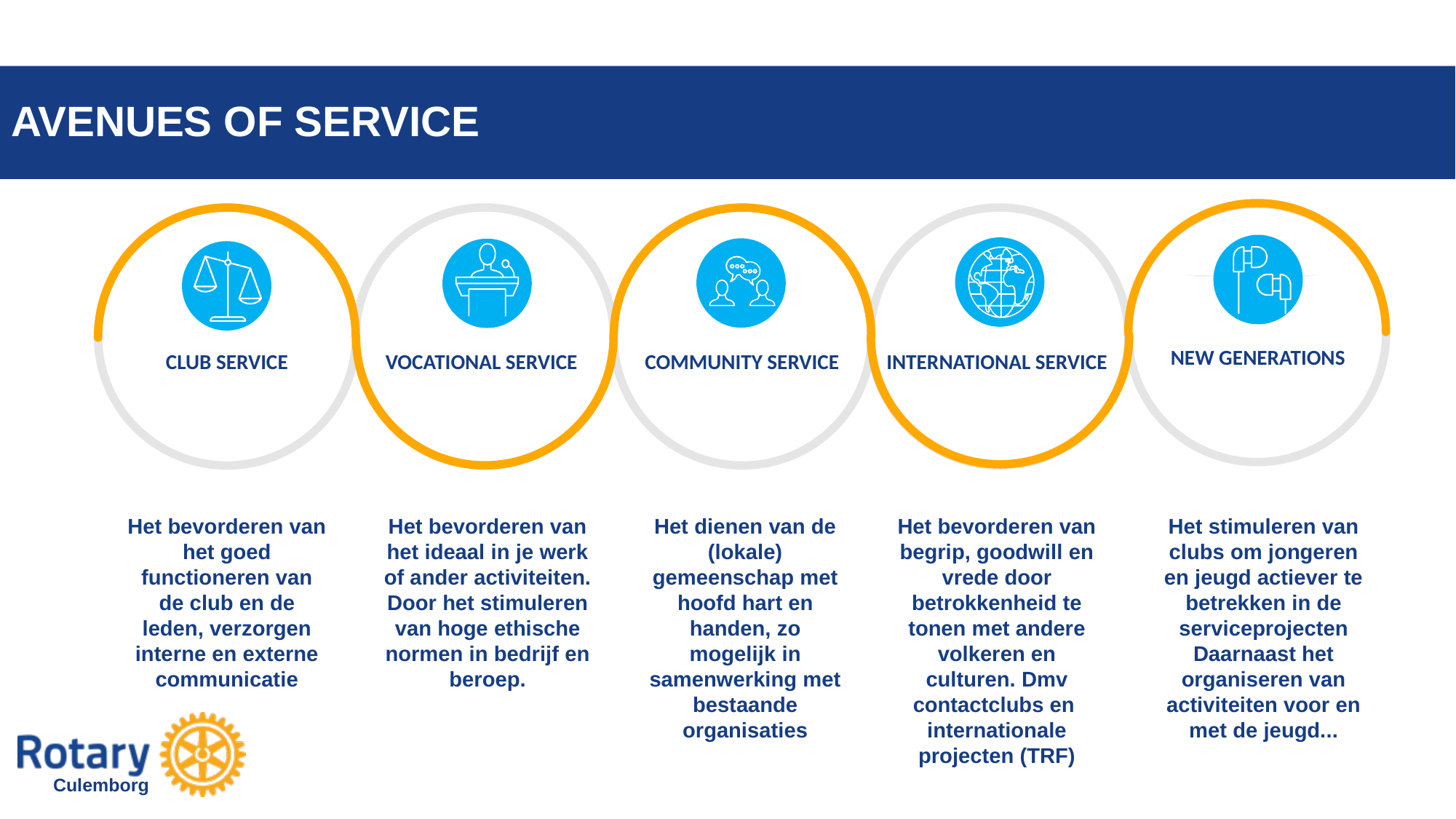

# AVENUES OF SERVICE

NEW GENERATIONS
CLUB SERVICE
VOCATIONAL SERVICE
COMMUNITY SERVICE
INTERNATIONAL SERVICE
Het stimuleren van clubs om jongeren en jeugd actiever te betrekken in de serviceprojecten Daarnaast het organiseren van activiteiten voor en met de jeugd...
Het dienen van de (lokale) gemeenschap met hoofd hart en handen, zo mogelijk in samenwerking met bestaande organisaties
Het bevorderen van begrip, goodwill en vrede door betrokkenheid te tonen met andere volkeren en culturen. Dmv contactclubs en  internationale projecten (TRF)
Het bevorderen van het ideaal in je werk of ander activiteiten. Door het stimuleren van hoge ethische normen in bedrijf en beroep.
Het bevorderen van het goed functioneren van de club en de leden, verzorgen interne en externe communicatie